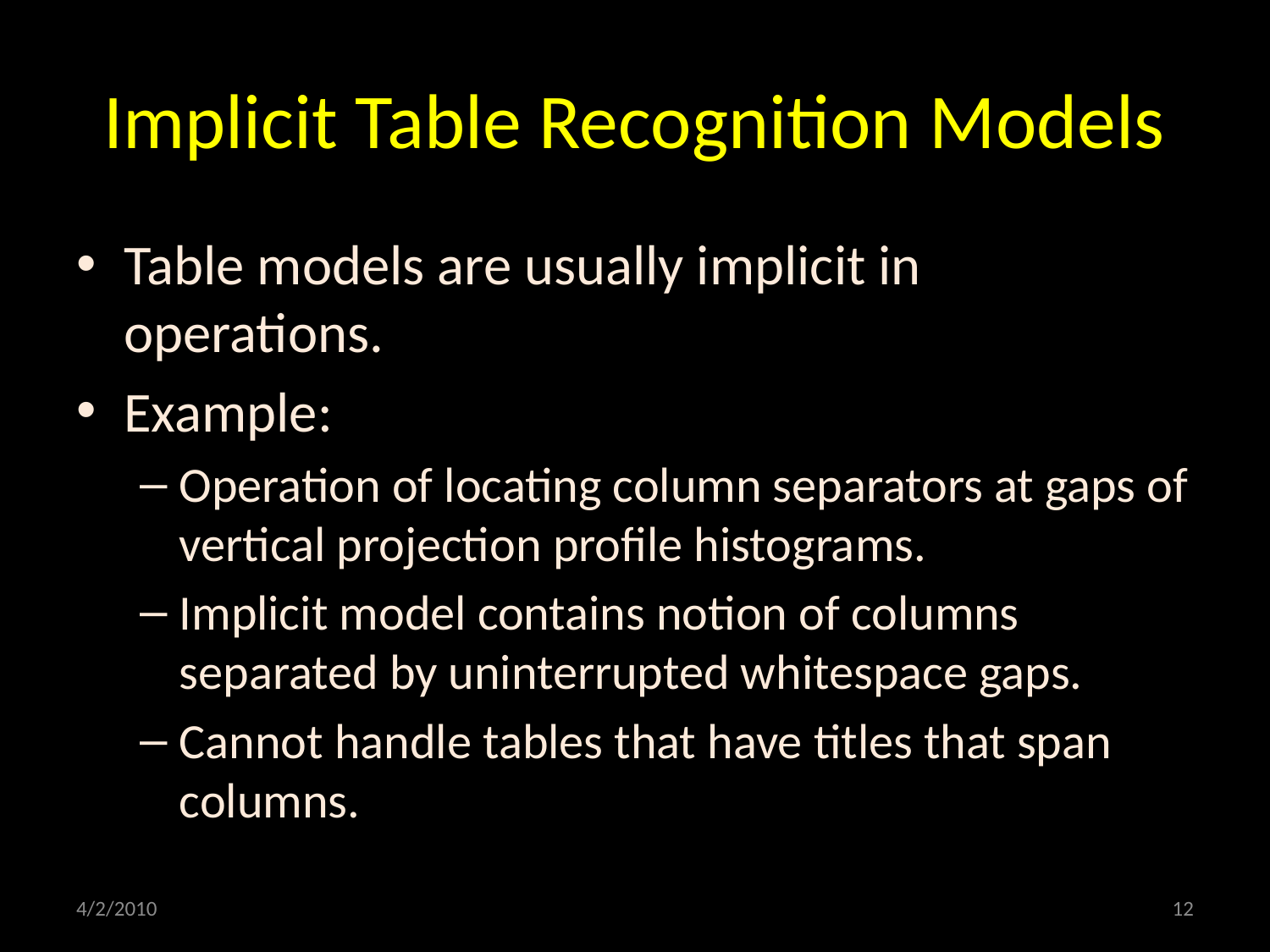

# Implicit Table Recognition Models
Table models are usually implicit in operations.
Example:
Operation of locating column separators at gaps of vertical projection profile histograms.
Implicit model contains notion of columns separated by uninterrupted whitespace gaps.
Cannot handle tables that have titles that span columns.
4/2/2010
12